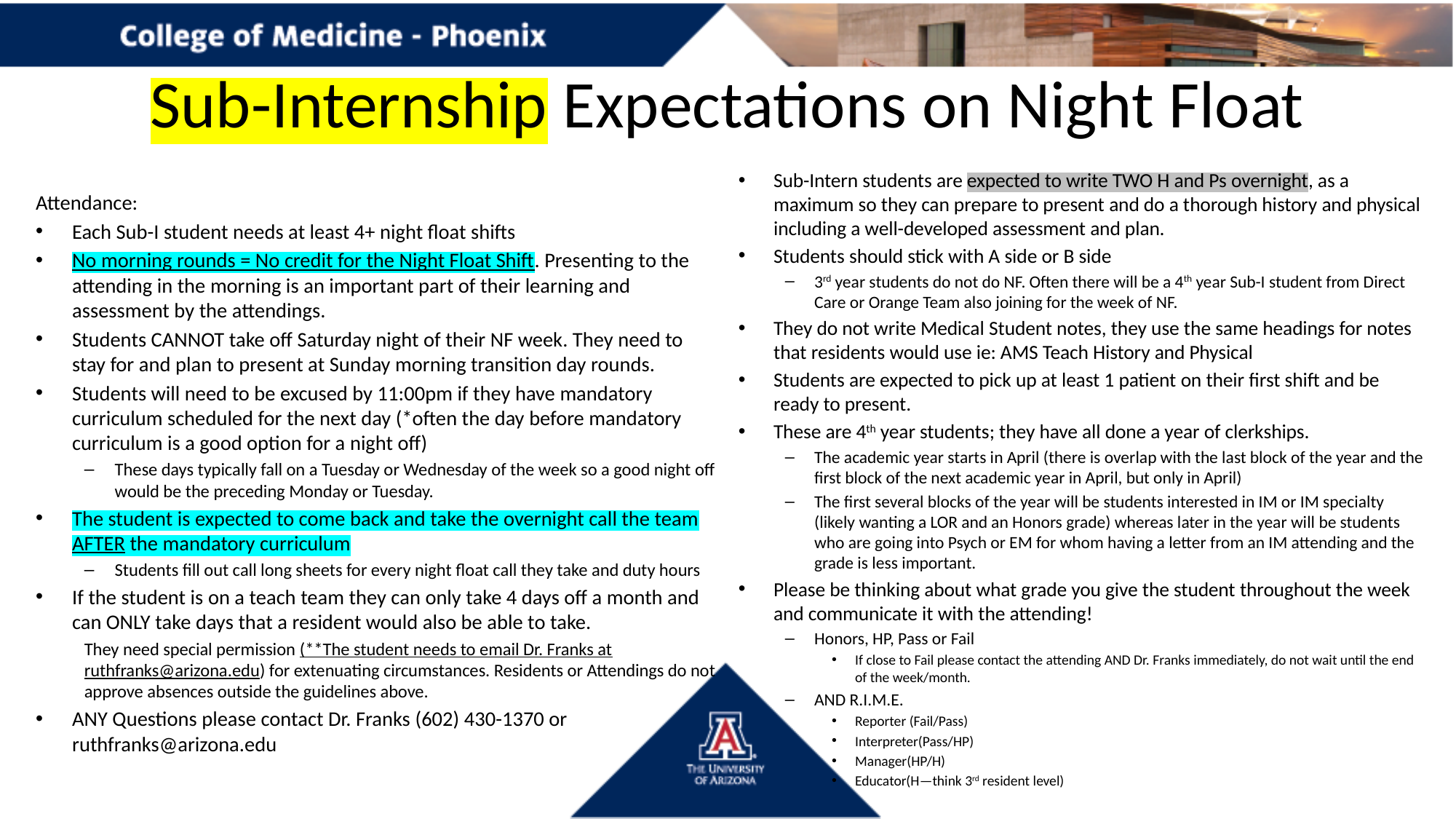

# Sub-Internship Expectations on Night Float
Sub-Intern students are expected to write TWO H and Ps overnight, as a maximum so they can prepare to present and do a thorough history and physical including a well-developed assessment and plan.
Students should stick with A side or B side
3rd year students do not do NF. Often there will be a 4th year Sub-I student from Direct Care or Orange Team also joining for the week of NF.
They do not write Medical Student notes, they use the same headings for notes that residents would use ie: AMS Teach History and Physical
Students are expected to pick up at least 1 patient on their first shift and be ready to present.
These are 4th year students; they have all done a year of clerkships.
The academic year starts in April (there is overlap with the last block of the year and the first block of the next academic year in April, but only in April)
The first several blocks of the year will be students interested in IM or IM specialty (likely wanting a LOR and an Honors grade) whereas later in the year will be students who are going into Psych or EM for whom having a letter from an IM attending and the grade is less important.
Please be thinking about what grade you give the student throughout the week and communicate it with the attending!
Honors, HP, Pass or Fail
If close to Fail please contact the attending AND Dr. Franks immediately, do not wait until the end of the week/month.
AND R.I.M.E.
Reporter (Fail/Pass)
Interpreter(Pass/HP)
Manager(HP/H)
Educator(H—think 3rd resident level)
Attendance:
Each Sub-I student needs at least 4+ night float shifts
No morning rounds = No credit for the Night Float Shift. Presenting to the attending in the morning is an important part of their learning and assessment by the attendings.
Students CANNOT take off Saturday night of their NF week. They need to stay for and plan to present at Sunday morning transition day rounds.
Students will need to be excused by 11:00pm if they have mandatory curriculum scheduled for the next day (*often the day before mandatory curriculum is a good option for a night off)
These days typically fall on a Tuesday or Wednesday of the week so a good night off would be the preceding Monday or Tuesday.
The student is expected to come back and take the overnight call the team AFTER the mandatory curriculum
Students fill out call long sheets for every night float call they take and duty hours
If the student is on a teach team they can only take 4 days off a month and can ONLY take days that a resident would also be able to take.
They need special permission (**The student needs to email Dr. Franks at ruthfranks@arizona.edu) for extenuating circumstances. Residents or Attendings do not approve absences outside the guidelines above.
ANY Questions please contact Dr. Franks (602) 430-1370 or ruthfranks@arizona.edu